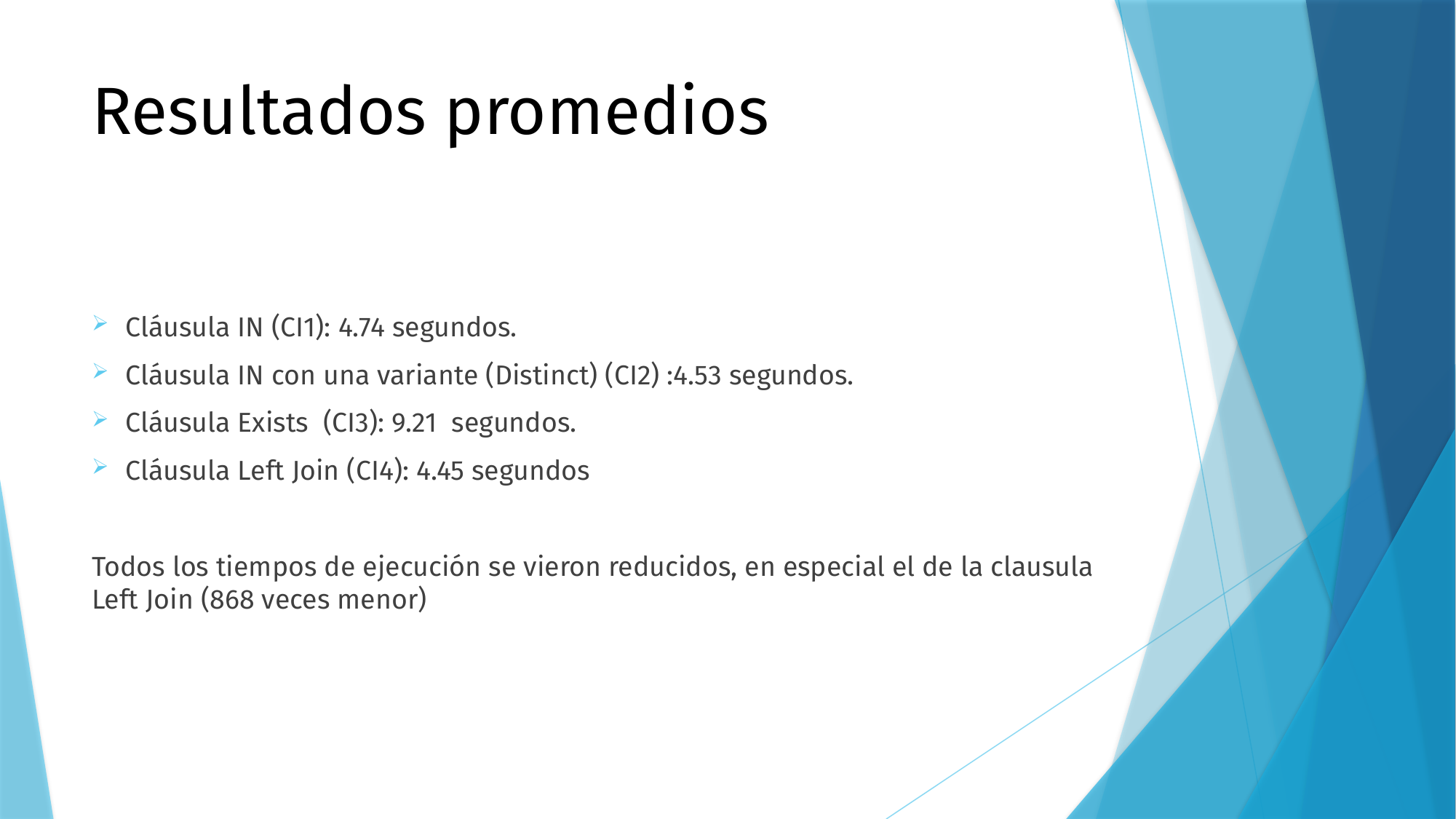

# Resultados promedios
Cláusula IN (CI1): 4.74 segundos.
Cláusula IN con una variante (Distinct) (CI2) :4.53 segundos.
Cláusula Exists  (CI3): 9.21  segundos.
Cláusula Left Join (CI4): 4.45 segundos

Todos los tiempos de ejecución se vieron reducidos, en especial el de la clausula Left Join (868 veces menor)